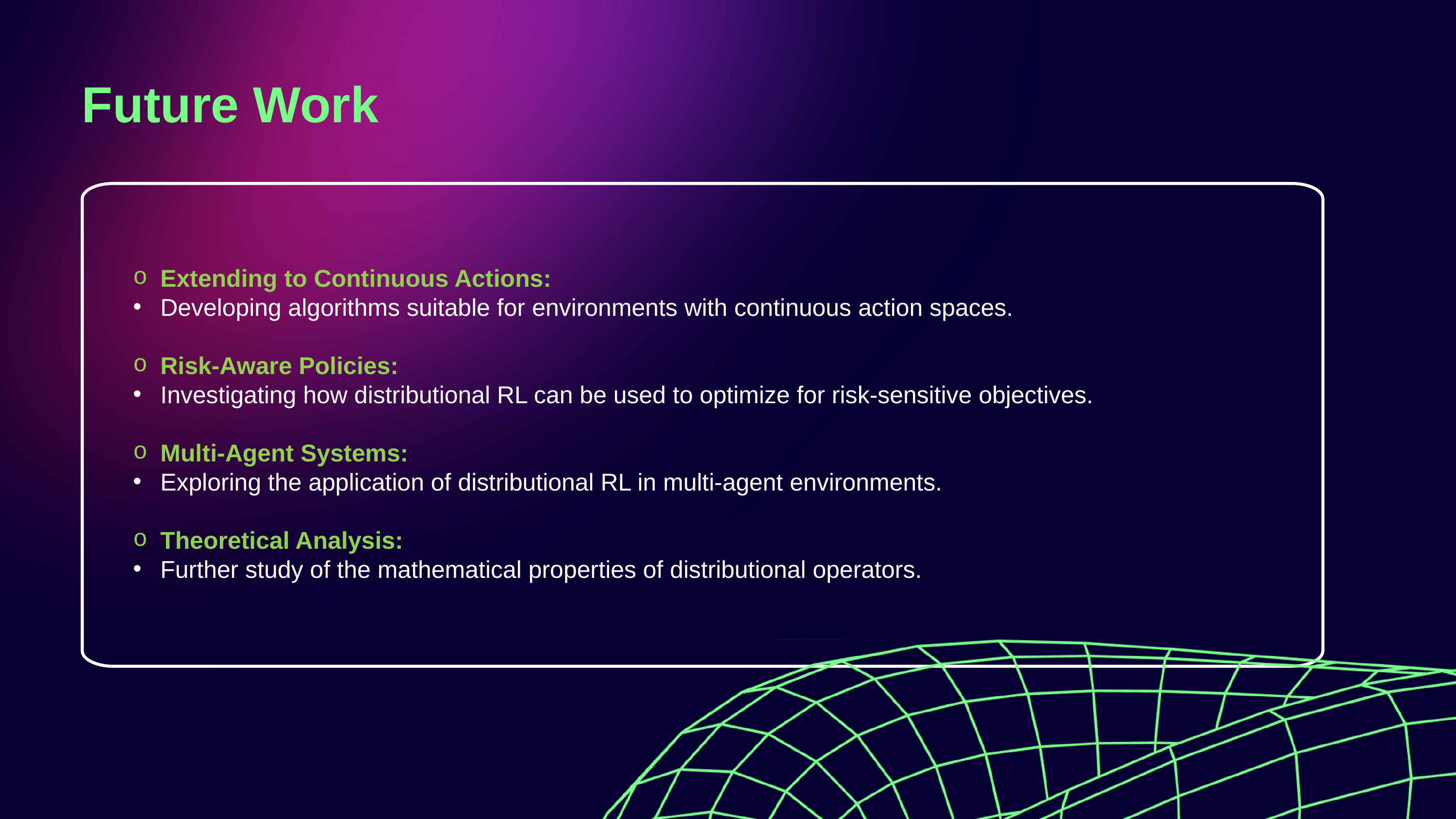

Future Work

Extending to Continuous Actions:
Developing algorithms suitable for environments with continuous action spaces.

Risk-Aware Policies:
Investigating how distributional RL can be used to optimize for risk-sensitive objectives.

Multi-Agent Systems:
Exploring the application of distributional RL in multi-agent environments.

Theoretical Analysis:
Further study of the mathematical properties of distributional operators.